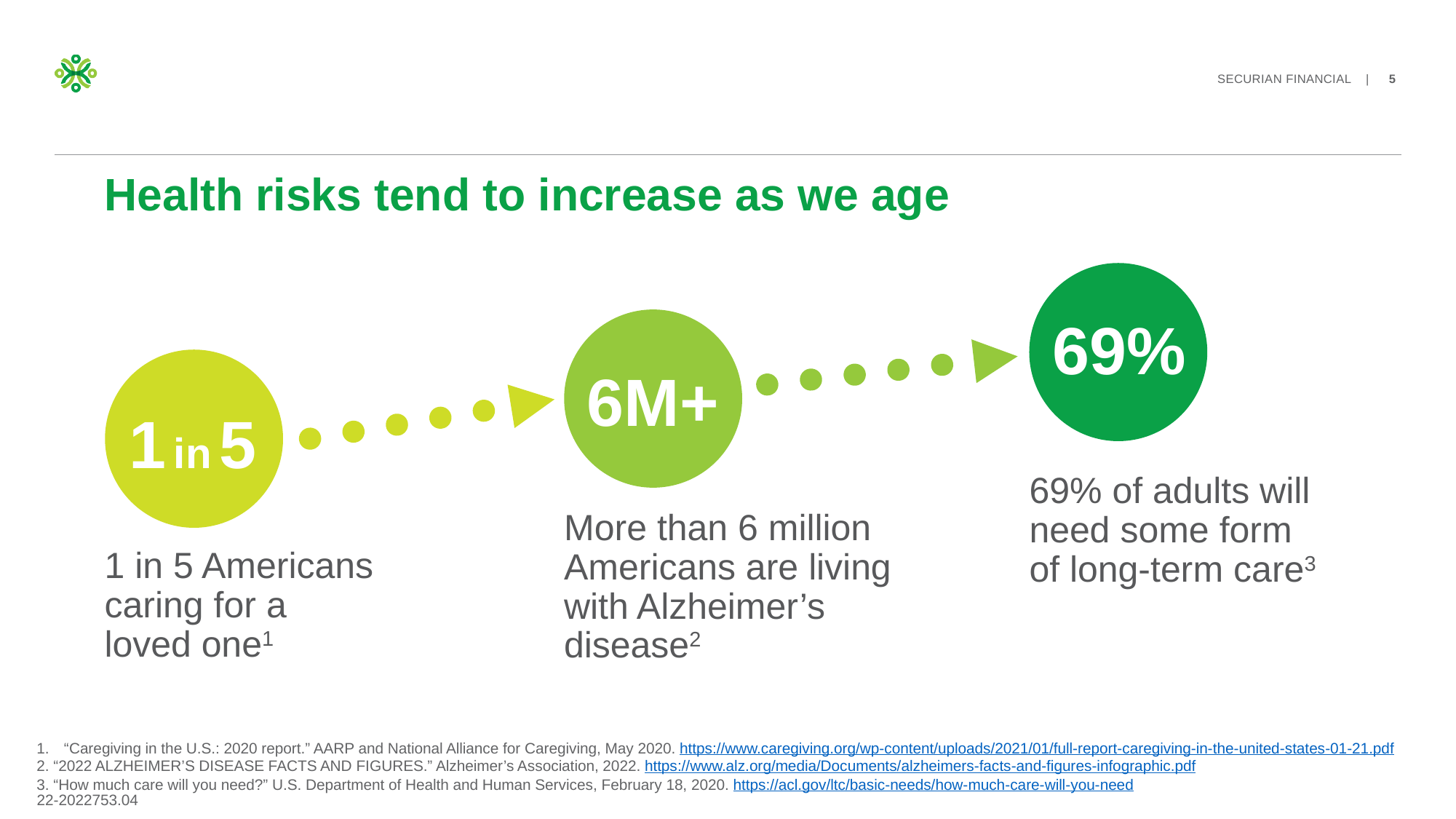

# Health risks tend to increase as we age

69%

6M+
1 in 5
69% of adults will need some form
of long-term care3
More than 6 million
Americans are living with Alzheimer’s disease2
1 in 5 Americans caring for a
loved one1
“Caregiving in the U.S.: 2020 report.” AARP and National Alliance for Caregiving, May 2020. https://www.caregiving.org/wp-content/uploads/2021/01/full-report-caregiving-in-the-united-states-01-21.pdf
2. “2022 ALZHEIMER’S DISEASE FACTS AND FIGURES.” Alzheimer’s Association, 2022. https://www.alz.org/media/Documents/alzheimers-facts-and-figures-infographic.pdf
3. “How much care will you need?” U.S. Department of Health and Human Services, February 18, 2020. https://acl.gov/ltc/basic-needs/how-much-care-will-you-need
22-2022753.04